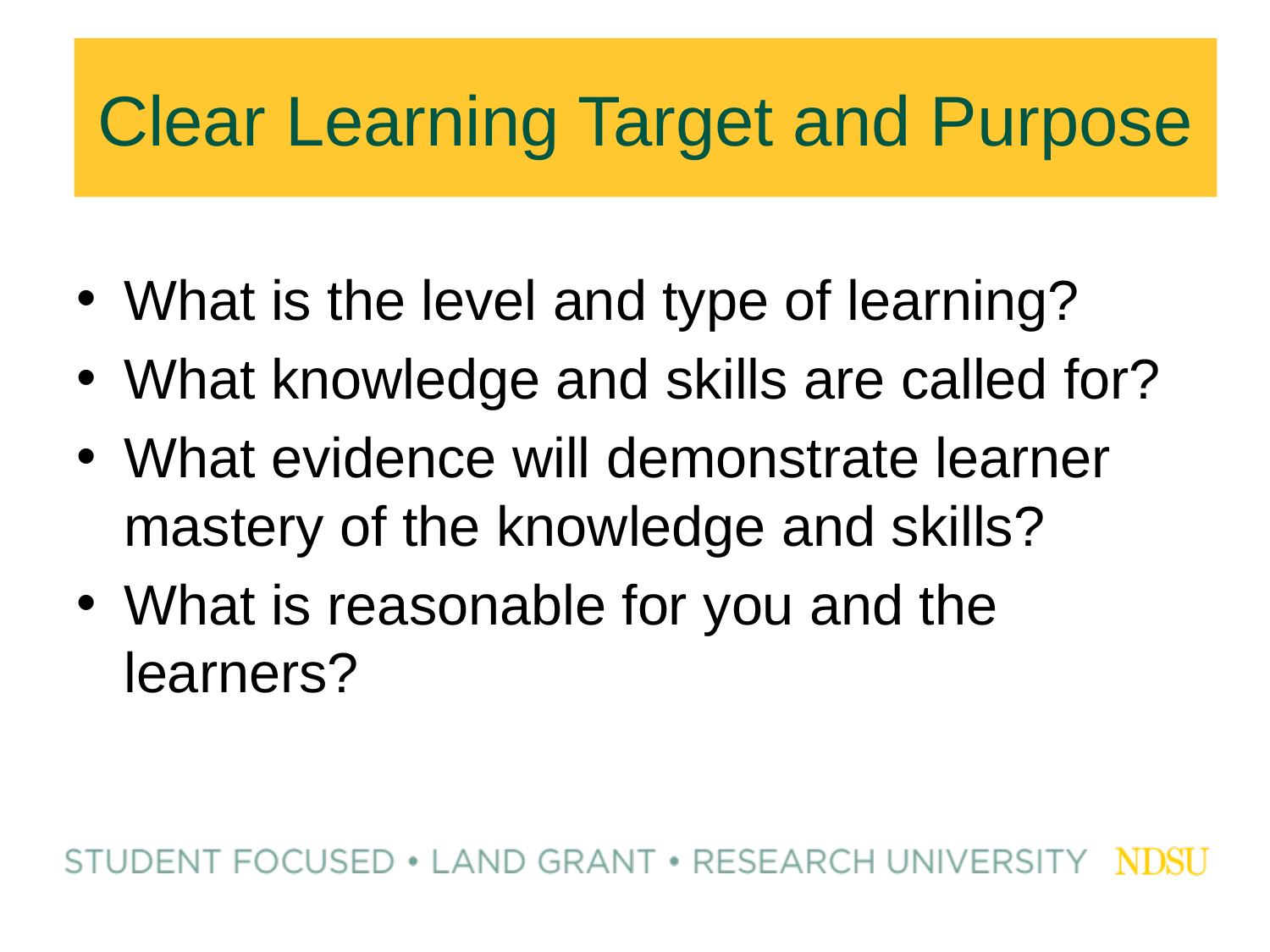

# Clear Learning Target and Purpose
What is the level and type of learning?
What knowledge and skills are called for?
What evidence will demonstrate learner mastery of the knowledge and skills?
What is reasonable for you and the learners?